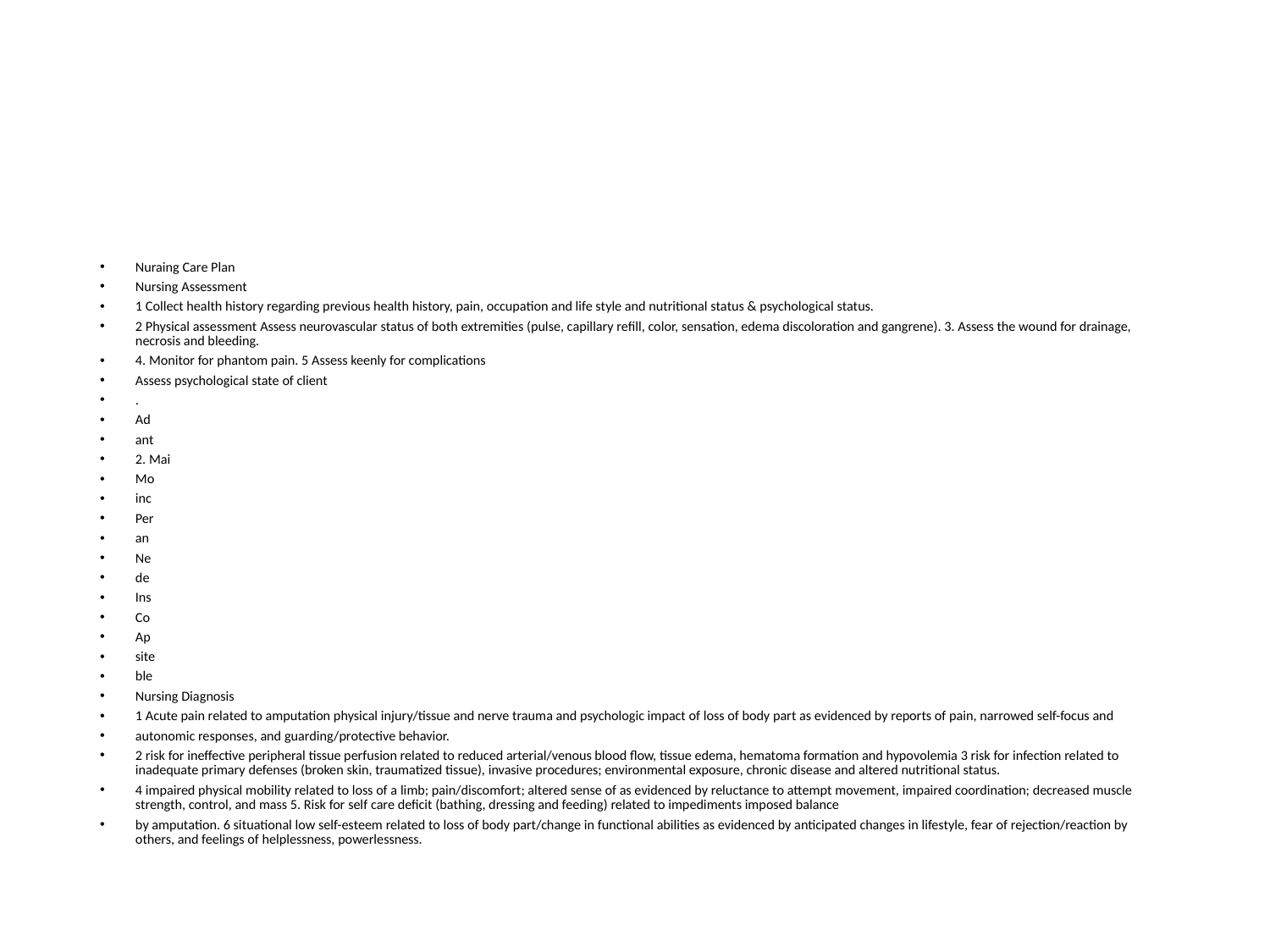

Nuraing Care Plan
Nursing Assessment
1 Collect health history regarding previous health history, pain, occupation and life style and nutritional status & psychological status.
2 Physical assessment Assess neurovascular status of both extremities (pulse, capillary refill, color, sensation, edema discoloration and gangrene). 3. Assess the wound for drainage, necrosis and bleeding.
4. Monitor for phantom pain. 5 Assess keenly for complications
Assess psychological state of client
.
Ad
ant
2. Mai
Mo
inc
Per
an
Ne
de
Ins
Co
Ap
site
ble
Nursing Diagnosis
1 Acute pain related to amputation physical injury/tissue and nerve trauma and psychologic impact of loss of body part as evidenced by reports of pain, narrowed self-focus and
autonomic responses, and guarding/protective behavior.
2 risk for ineffective peripheral tissue perfusion related to reduced arterial/venous blood flow, tissue edema, hematoma formation and hypovolemia 3 risk for infection related to inadequate primary defenses (broken skin, traumatized tissue), invasive procedures; environmental exposure, chronic disease and altered nutritional status.
4 impaired physical mobility related to loss of a limb; pain/discomfort; altered sense of as evidenced by reluctance to attempt movement, impaired coordination; decreased muscle strength, control, and mass 5. Risk for self care deficit (bathing, dressing and feeding) related to impediments imposed balance
by amputation. 6 situational low self-esteem related to loss of body part/change in functional abilities as evidenced by anticipated changes in lifestyle, fear of rejection/reaction by others, and feelings of helplessness, powerlessness.